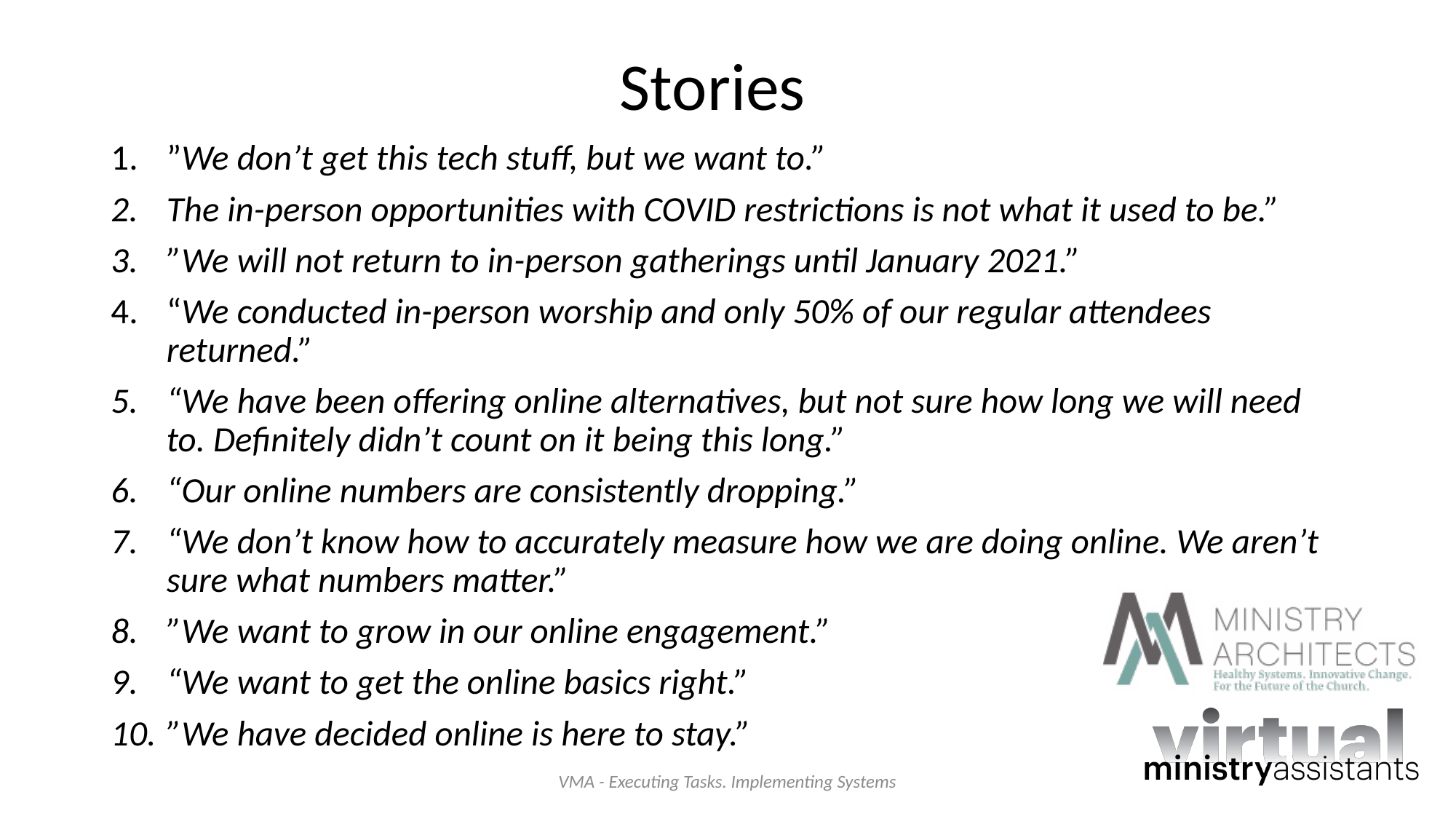

# Stories
”We don’t get this tech stuff, but we want to.”
The in-person opportunities with COVID restrictions is not what it used to be.”
”We will not return to in-person gatherings until January 2021.”
“We conducted in-person worship and only 50% of our regular attendees returned.”
“We have been offering online alternatives, but not sure how long we will need to. Definitely didn’t count on it being this long.”
“Our online numbers are consistently dropping.”
“We don’t know how to accurately measure how we are doing online. We aren’t sure what numbers matter.”
”We want to grow in our online engagement.”
“We want to get the online basics right.”
”We have decided online is here to stay.”

 VMA - Executing Tasks. Implementing Systems